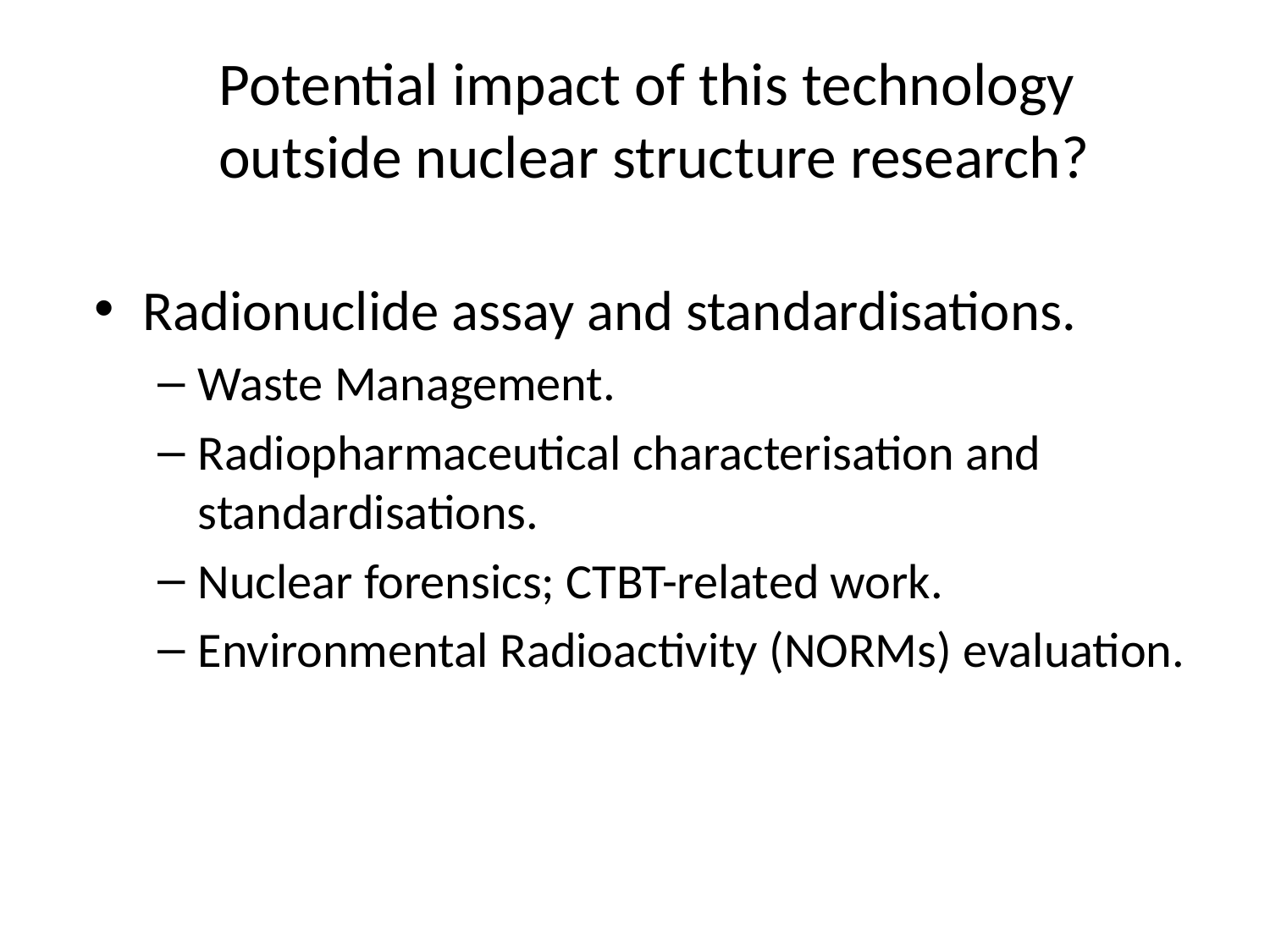

# Potential impact of this technology outside nuclear structure research?
Radionuclide assay and standardisations.
Waste Management.
Radiopharmaceutical characterisation and standardisations.
Nuclear forensics; CTBT-related work.
Environmental Radioactivity (NORMs) evaluation.